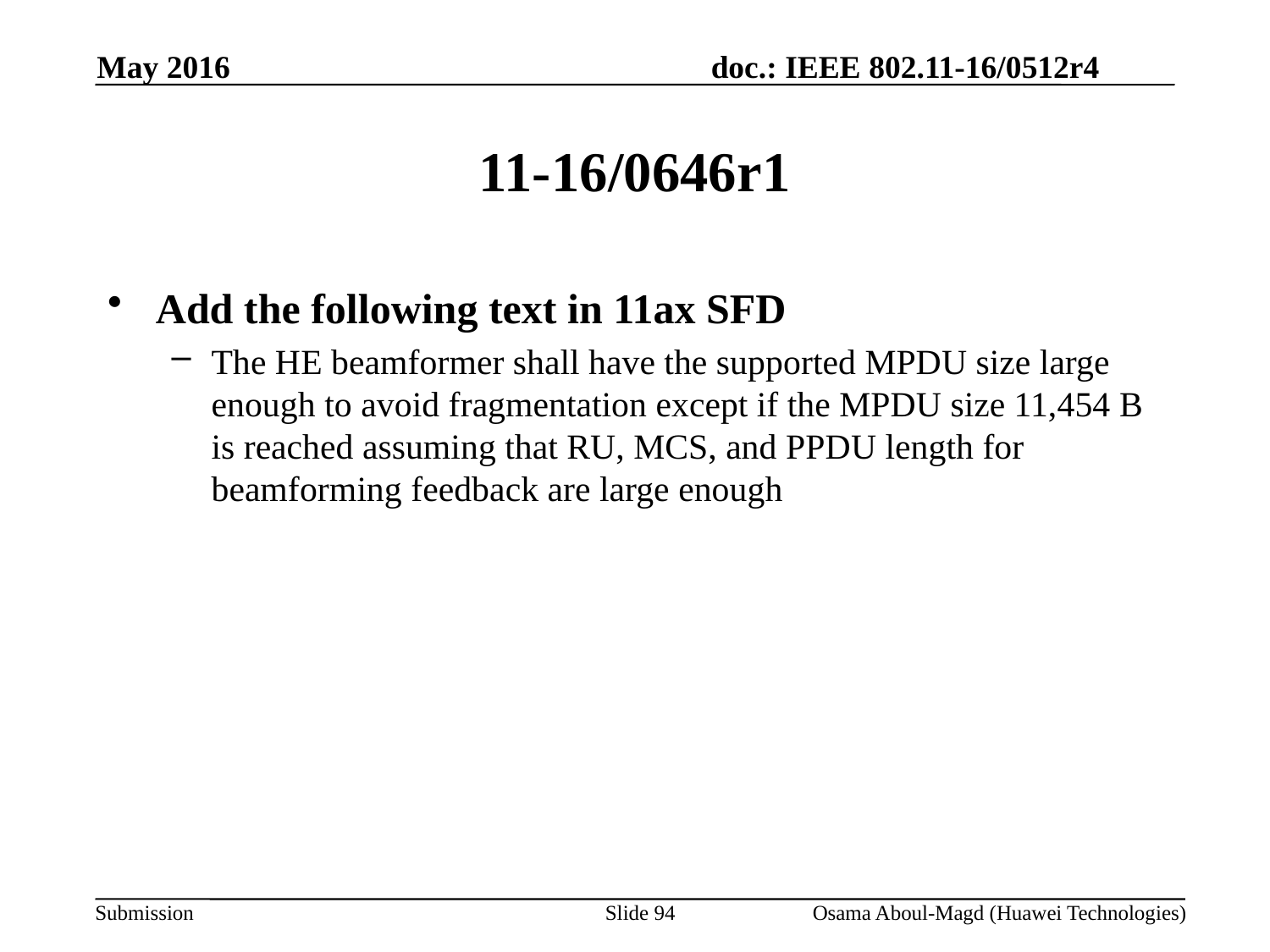

May 2016
# 11-16/0646r1
Add the following text in 11ax SFD
The HE beamformer shall have the supported MPDU size large enough to avoid fragmentation except if the MPDU size 11,454 B is reached assuming that RU, MCS, and PPDU length for beamforming feedback are large enough

Slide 94
Osama Aboul-Magd (Huawei Technologies)